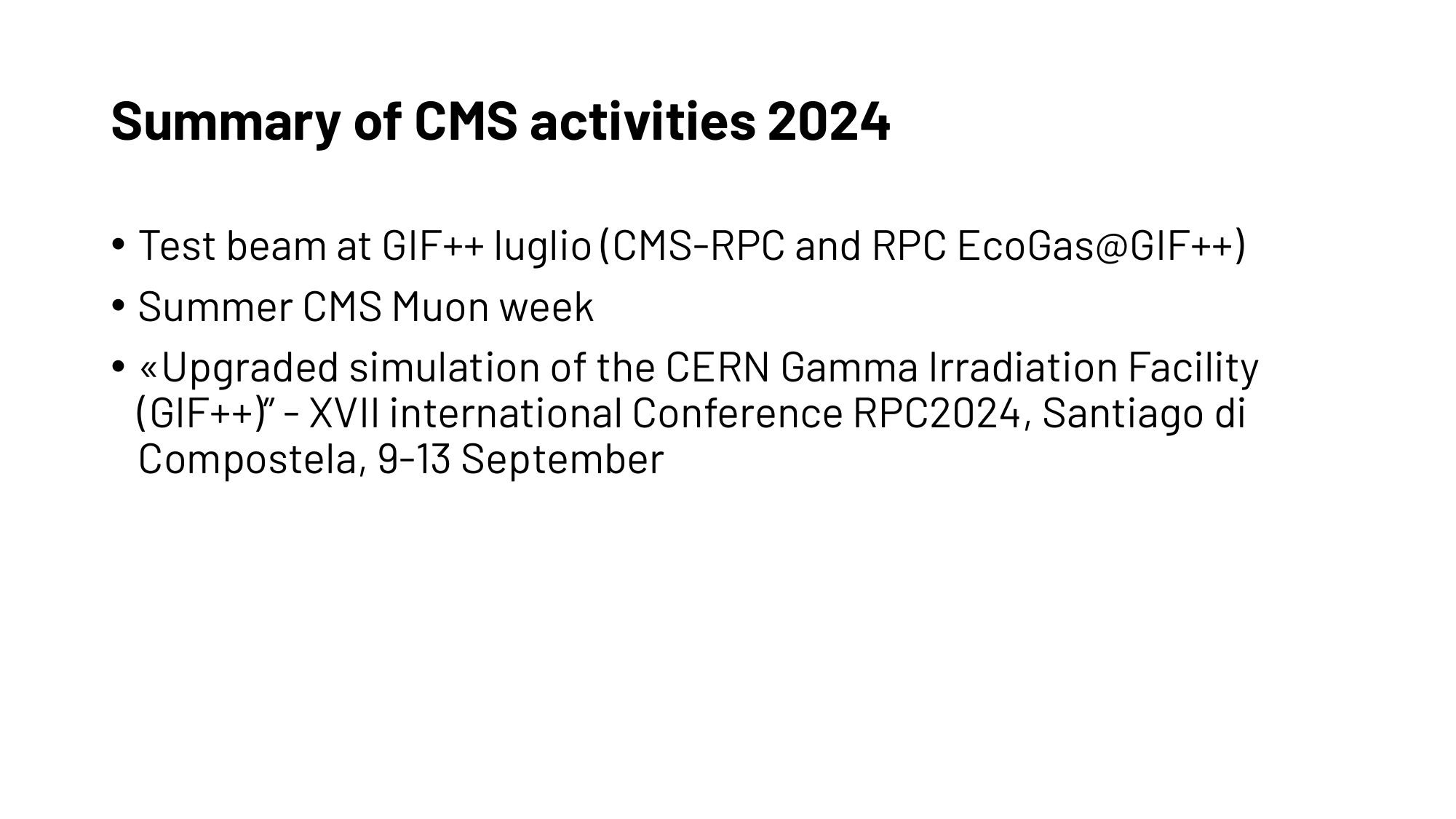

# Summary of CMS activities 2024
Test beam at GIF++ luglio (CMS-RPC and RPC EcoGas@GIF++)
Summer CMS Muon week
«Upgraded simulation of the CERN Gamma Irradiation Facility (GIF++)” - XVII international Conference RPC2024, Santiago di Compostela, 9-13 September